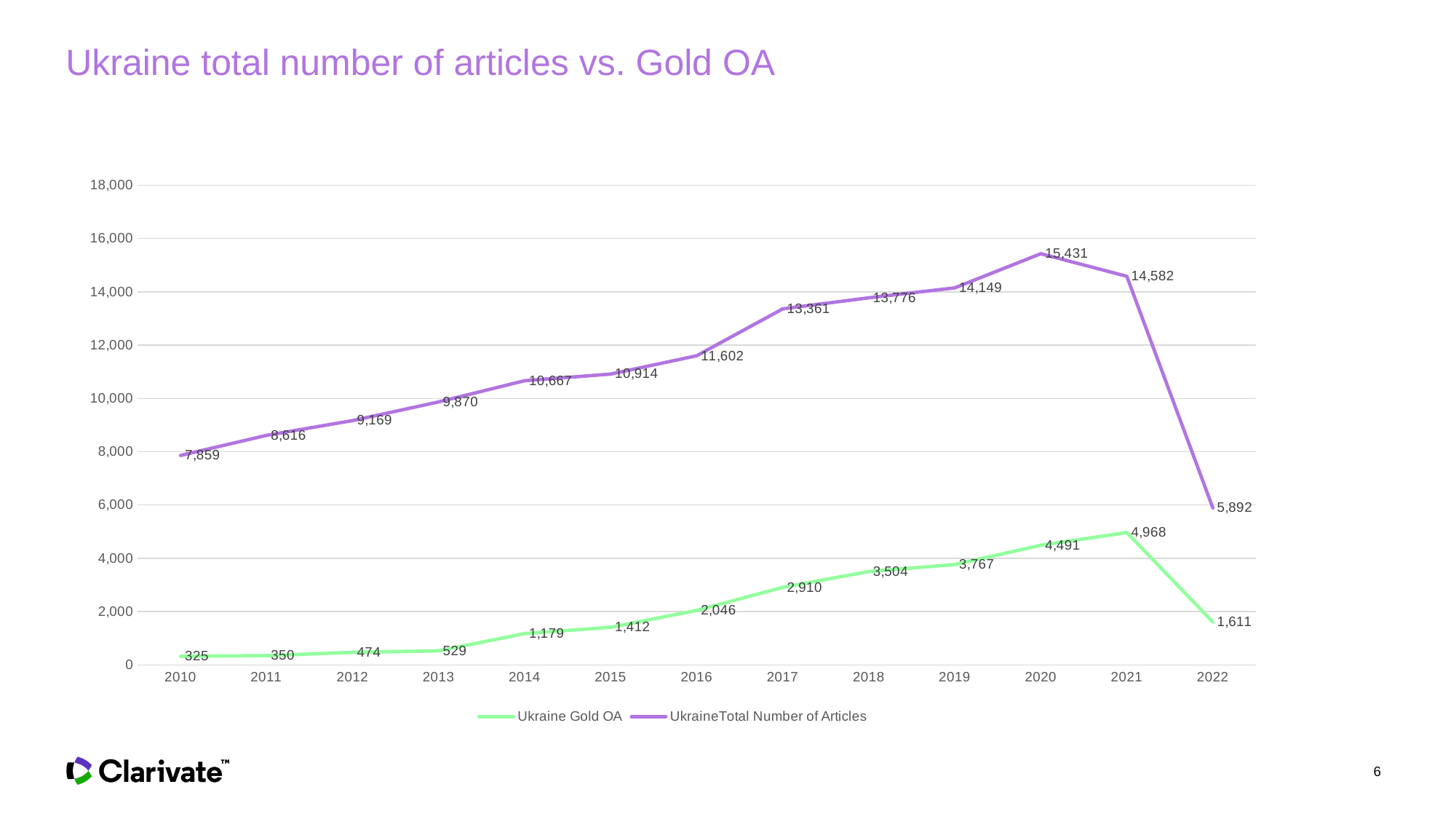

# Ukraine total number of articles vs. Gold OA

### Chart

| Category | Ukraine Gold OA | UkraineTotal Number of Articles |
|---|---|---|
| 2010 | 325.0 | 7859.0 |
| 2011 | 350.0 | 8616.0 |
| 2012 | 474.0 | 9169.0 |
| 2013 | 529.0 | 9870.0 |
| 2014 | 1179.0 | 10667.0 |
| 2015 | 1412.0 | 10914.0 |
| 2016 | 2046.0 | 11602.0 |
| 2017 | 2910.0 | 13361.0 |
| 2018 | 3504.0 | 13776.0 |
| 2019 | 3767.0 | 14149.0 |
| 2020 | 4491.0 | 15431.0 |
| 2021 | 4968.0 | 14582.0 |
| 2022 | 1611.0 | 5892.0 |
6